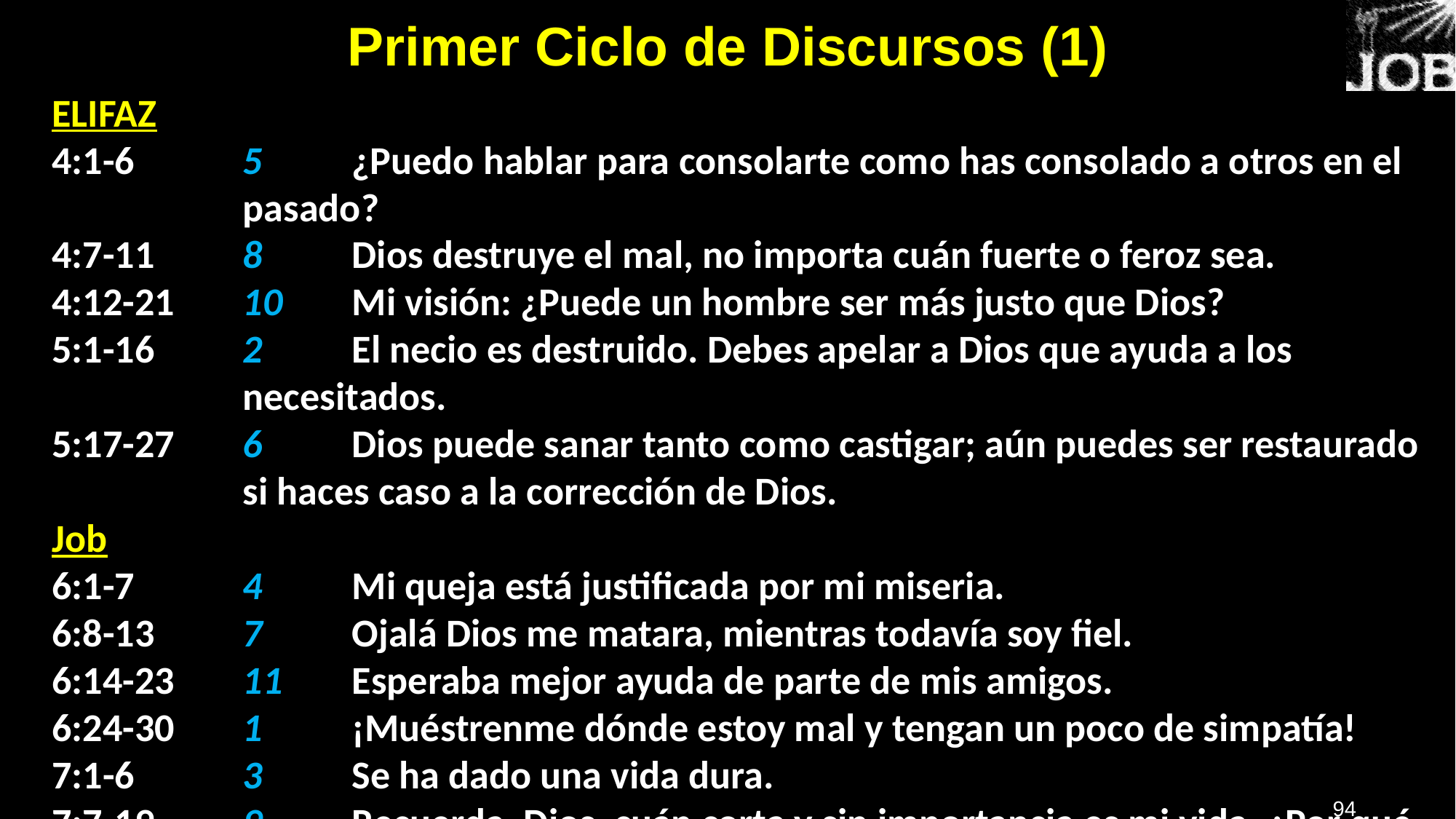

# Primer Ciclo de Discursos (1)
ELIFAZ
4:1-6	5	¿Puedo hablar para consolarte como has consolado a otros en el pasado?
4:7-11	8	Dios destruye el mal, no importa cuán fuerte o feroz sea.
4:12-21	10	Mi visión: ¿Puede un hombre ser más justo que Dios?
5:1-16	2	El necio es destruido. Debes apelar a Dios que ayuda a los necesitados.
5:17-27	6	Dios puede sanar tanto como castigar; aún puedes ser restaurado si haces caso a la corrección de Dios.
Job
6:1-7	4	Mi queja está justificada por mi miseria.
6:8-13	7	Ojalá Dios me matara, mientras todavía soy fiel.
6:14-23	11	Esperaba mejor ayuda de parte de mis amigos.
6:24-30	1	¡Muéstrenme dónde estoy mal y tengan un poco de simpatía!
7:1-6	3	Se ha dado una vida dura.
7:7-19	9	Recuerda, Dios, cuán corta y sin importancia es mi vida. ¿Por qué merezco toda esta atención? ¿Que he hecho?
94